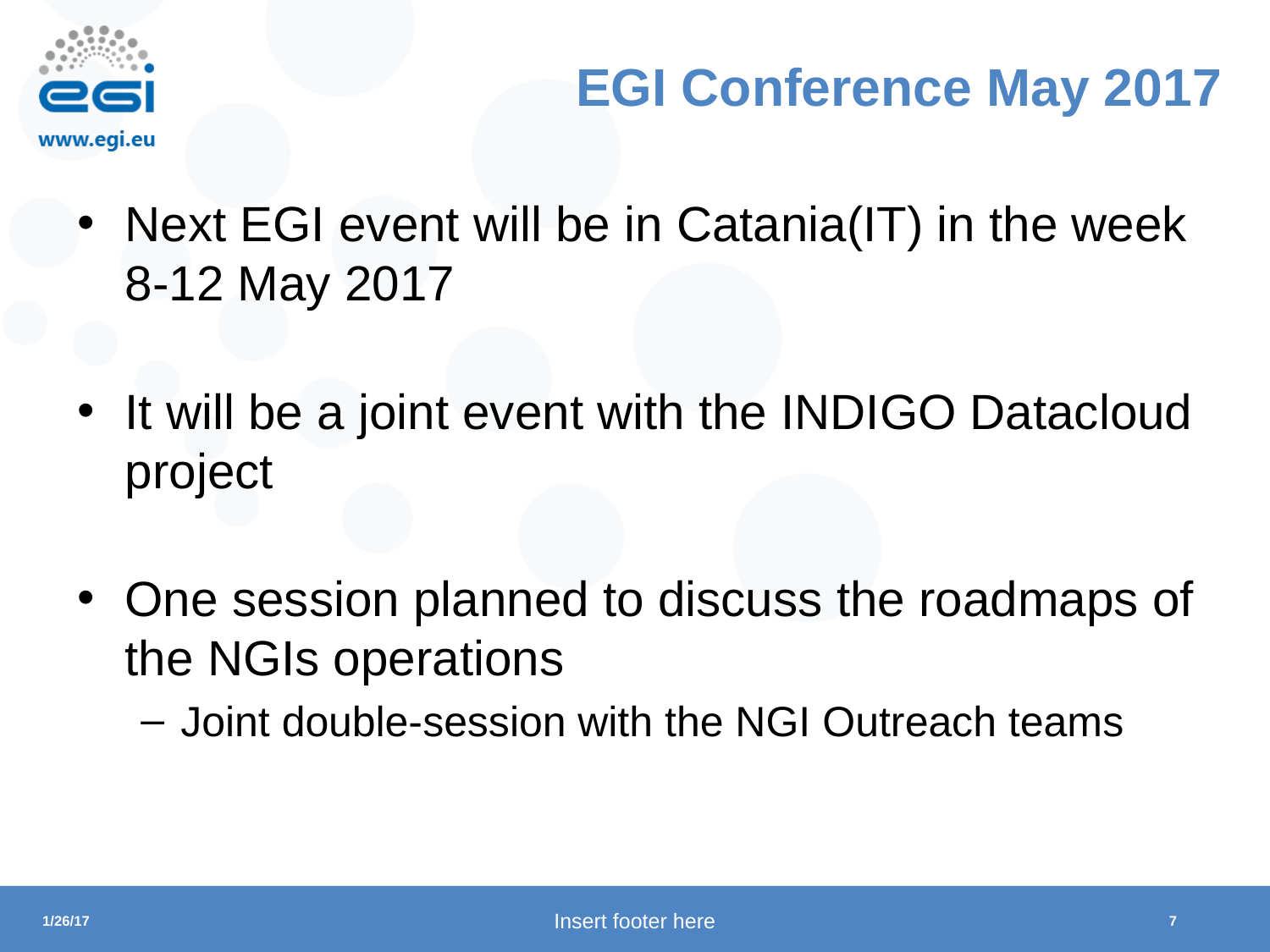

# EGI Conference May 2017
Next EGI event will be in Catania(IT) in the week 8-12 May 2017
It will be a joint event with the INDIGO Datacloud project
One session planned to discuss the roadmaps of the NGIs operations
Joint double-session with the NGI Outreach teams

Insert footer here